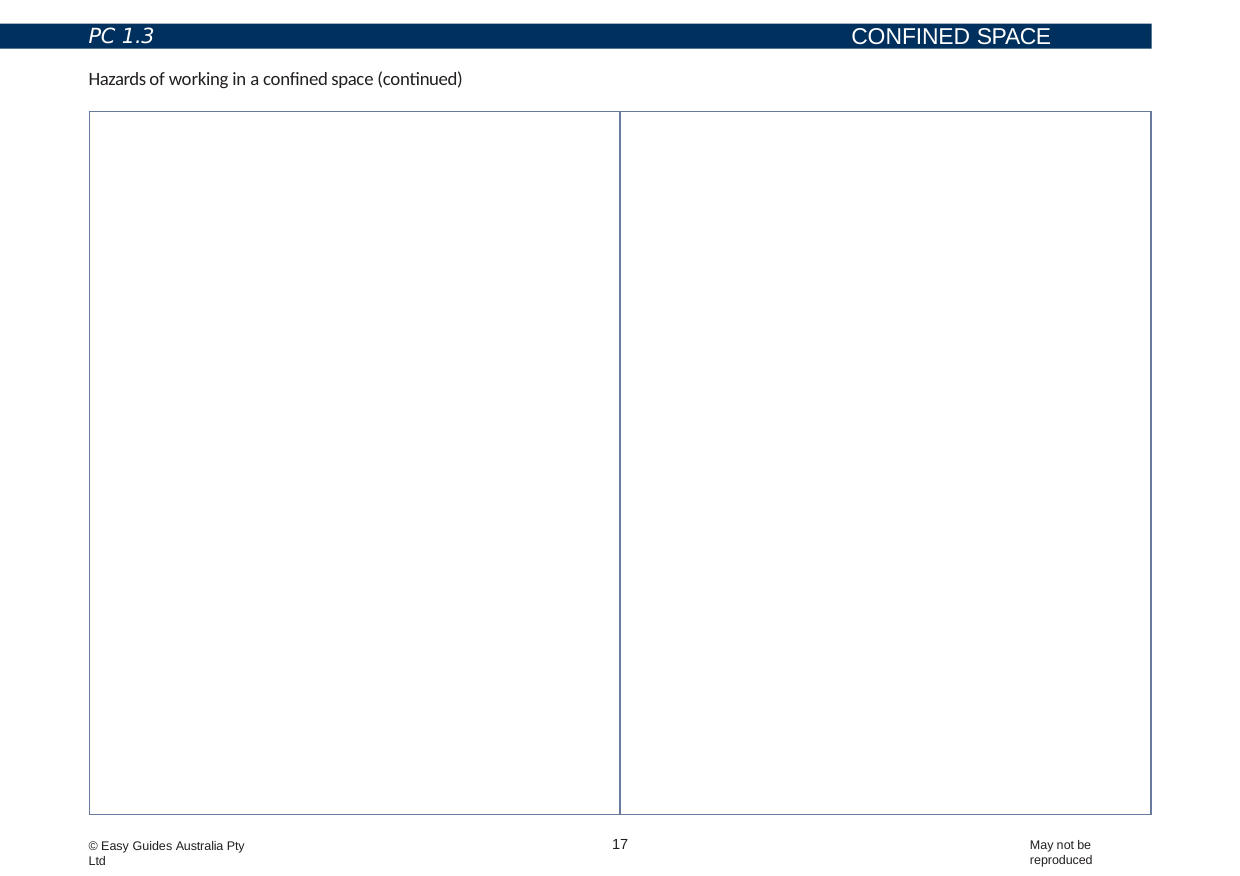

CONFINED SPACE HAZARDS
PC 1.3
Hazards of working in a confined space (continued)
Loose materials could engulf (smother) you.
For example, if you are working in a wheat silo, the  wheat you are standing on is a loose material.
It is easily displaced (moved) allowing you to sink and  be trapped under the wheat.
You will not be able to breathe.

You may need to wear PPE such as a harness, which  makes it hard to lift or carry tools or equipment.
You could strain a muscle or drop something.

17
May not be reproduced
© Easy Guides Australia Pty Ltd